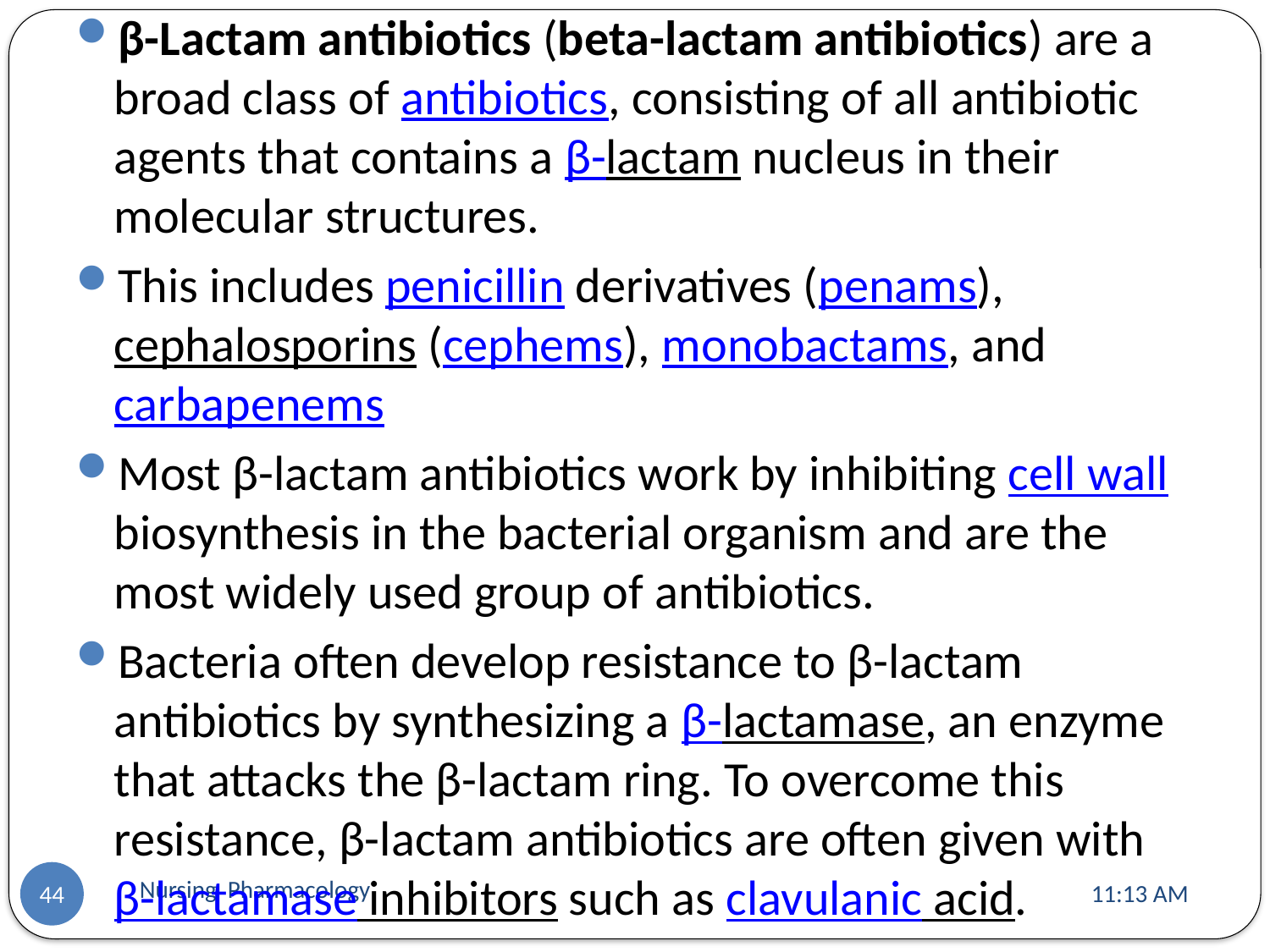

β-Lactam antibiotics (beta-lactam antibiotics) are a broad class of antibiotics, consisting of all antibiotic agents that contains a β-lactam nucleus in their molecular structures.
This includes penicillin derivatives (penams), cephalosporins (cephems), monobactams, and carbapenems
Most β-lactam antibiotics work by inhibiting cell wall biosynthesis in the bacterial organism and are the most widely used group of antibiotics.
Bacteria often develop resistance to β-lactam antibiotics by synthesizing a β-lactamase, an enzyme that attacks the β-lactam ring. To overcome this resistance, β-lactam antibiotics are often given with β-lactamase inhibitors such as clavulanic acid.

#
Nursing  Pharmacology
11:13 AM
44